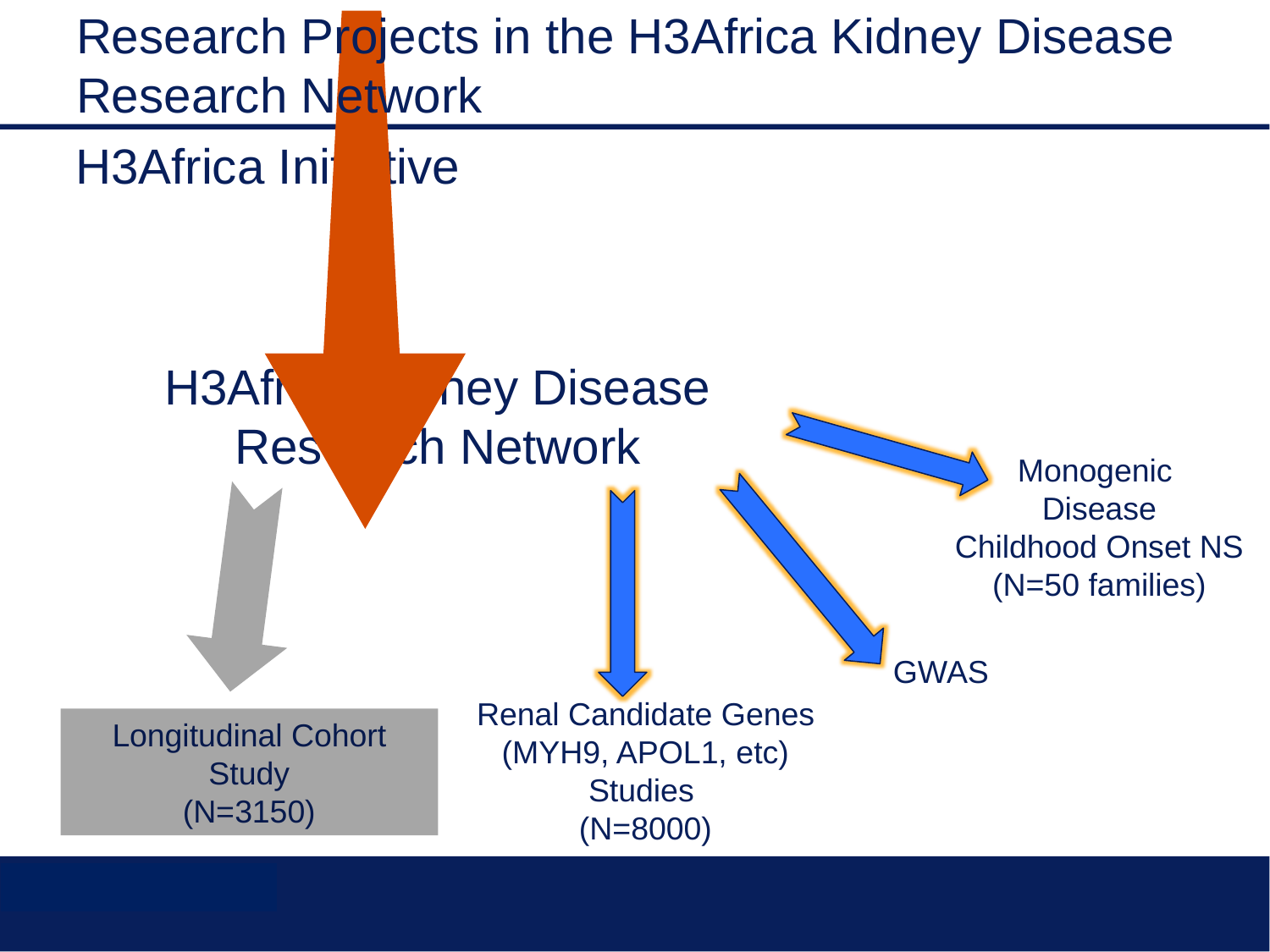

# Research Projects in the H3Africa Kidney Disease Research Network

H3Africa Kidney Disease
Research Network
H3Africa Initiative

Monogenic
Disease
Childhood Onset NS
(N=50 families)

GWAS

Longitudinal Cohort Study
(N=3150)

Renal Candidate Genes
(MYH9, APOL1, etc)
Studies
(N=8000)